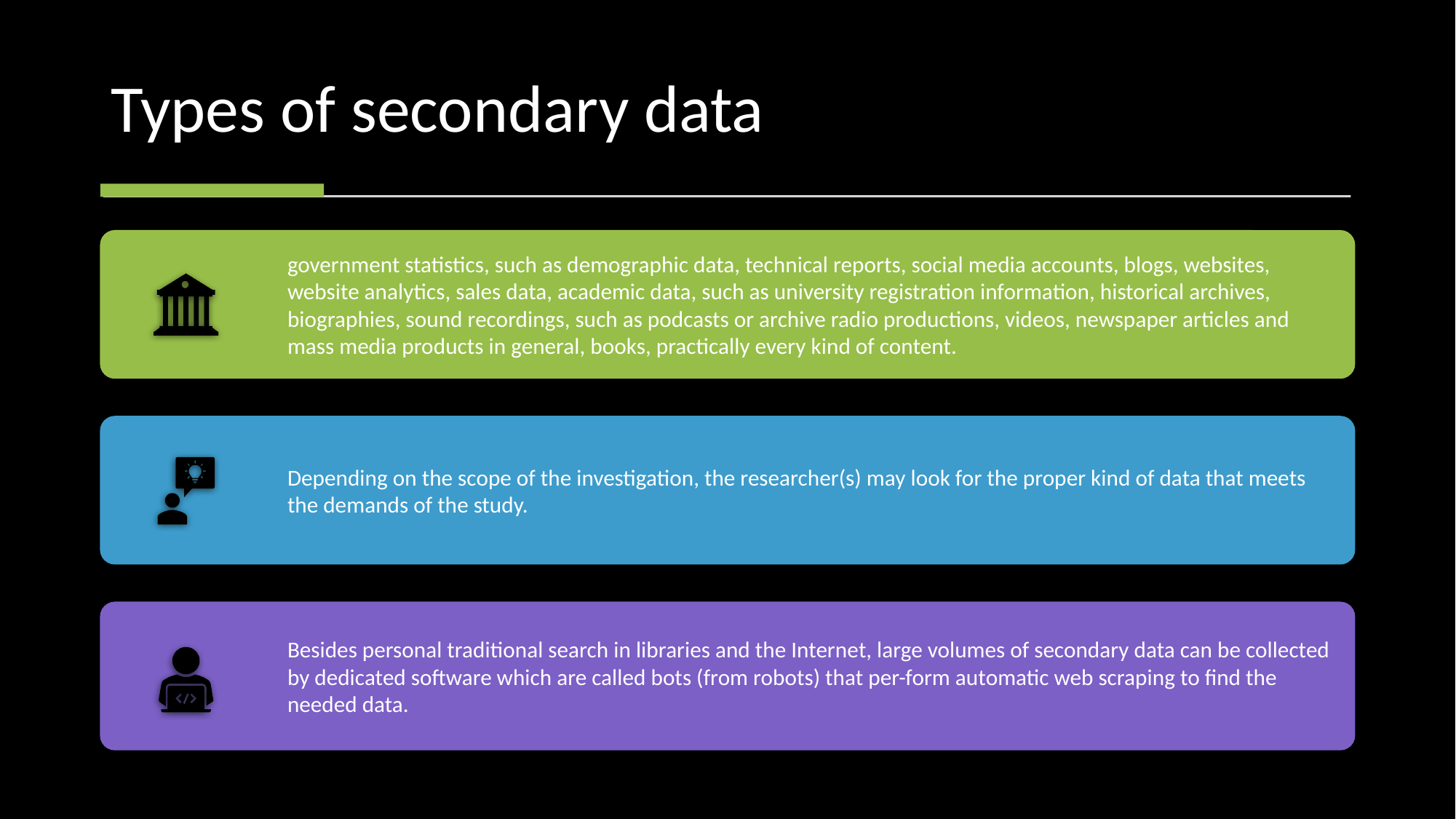

# Types of secondary data

government statistics, such as demographic data, technical reports, social media accounts, blogs, websites, website analytics, sales data, academic data, such as university registration information, historical archives, biographies, sound recordings, such as podcasts or archive radio productions, videos, newspaper articles and mass media products in general, books, practically every kind of content.
Depending on the scope of the investigation, the researcher(s) may look for the proper kind of data that meets the demands of the study.
Besides personal traditional search in libraries and the Internet, large volumes of secondary data can be collected by dedicated software which are called bots (from robots) that per-form automatic web scraping to find the needed data.